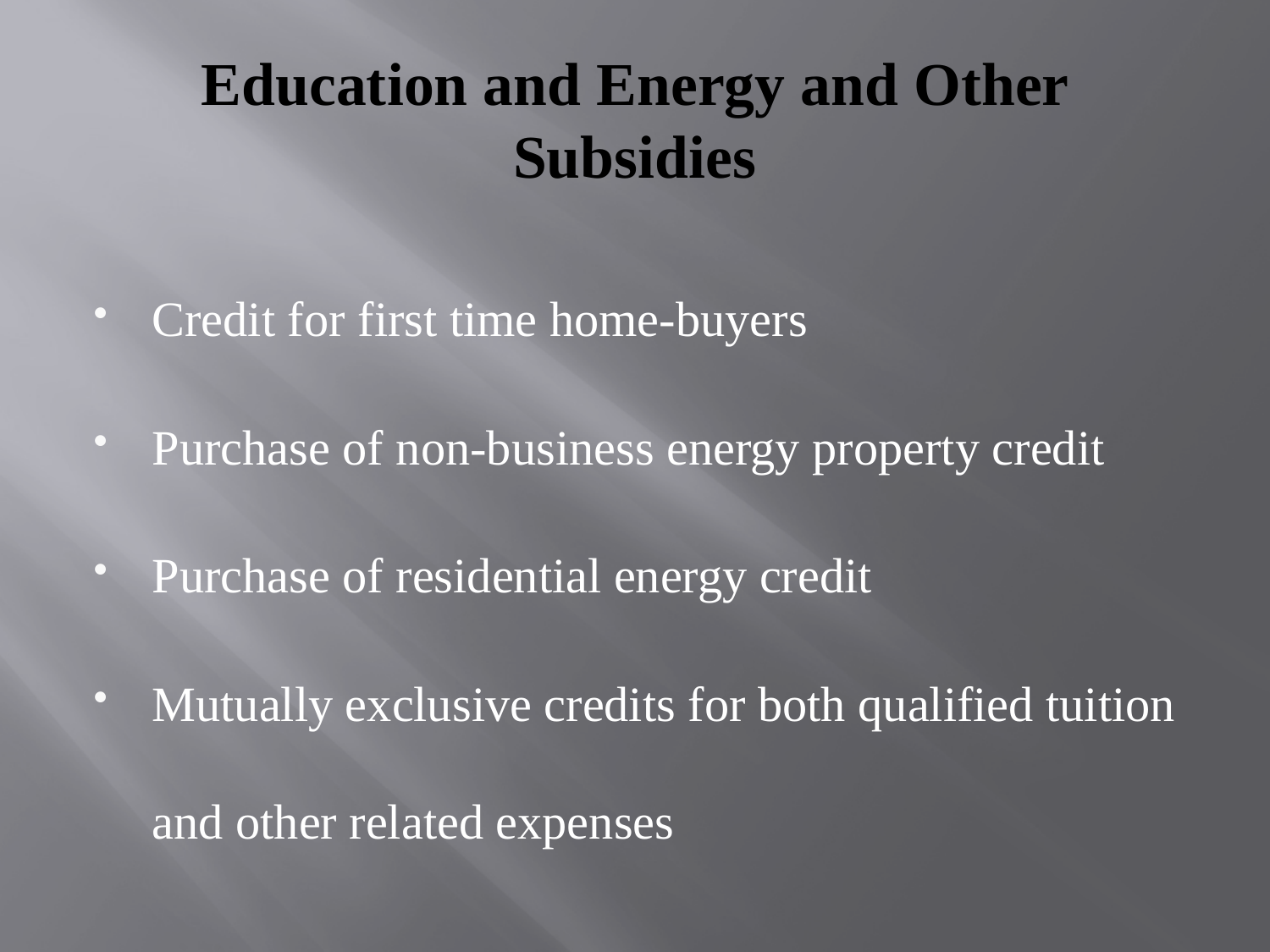

# Education and Energy and Other Subsidies
Credit for first time home-buyers
Purchase of non-business energy property credit
Purchase of residential energy credit
Mutually exclusive credits for both qualified tuition and other related expenses